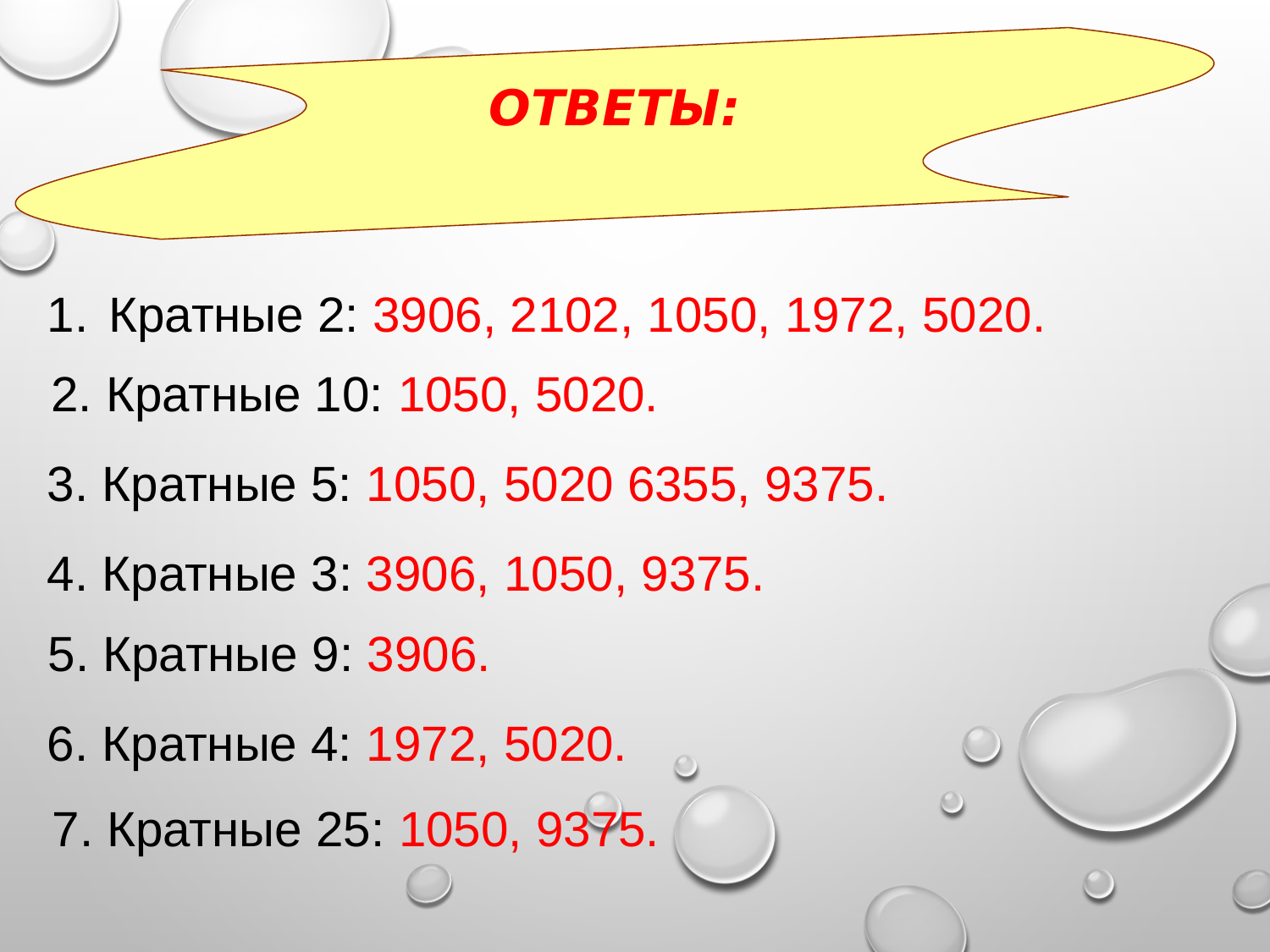

ОТВЕТЫ:
 Кратные 2: 3906, 2102, 1050, 1972, 5020.
 2. Кратные 10: 1050, 5020.
3. Кратные 5: 1050, 5020 6355, 9375.
4. Кратные 3: 3906, 1050, 9375.
   5. Кратные 9: 3906.
6. Кратные 4: 1972, 5020.
7. Кратные 25: 1050, 9375.